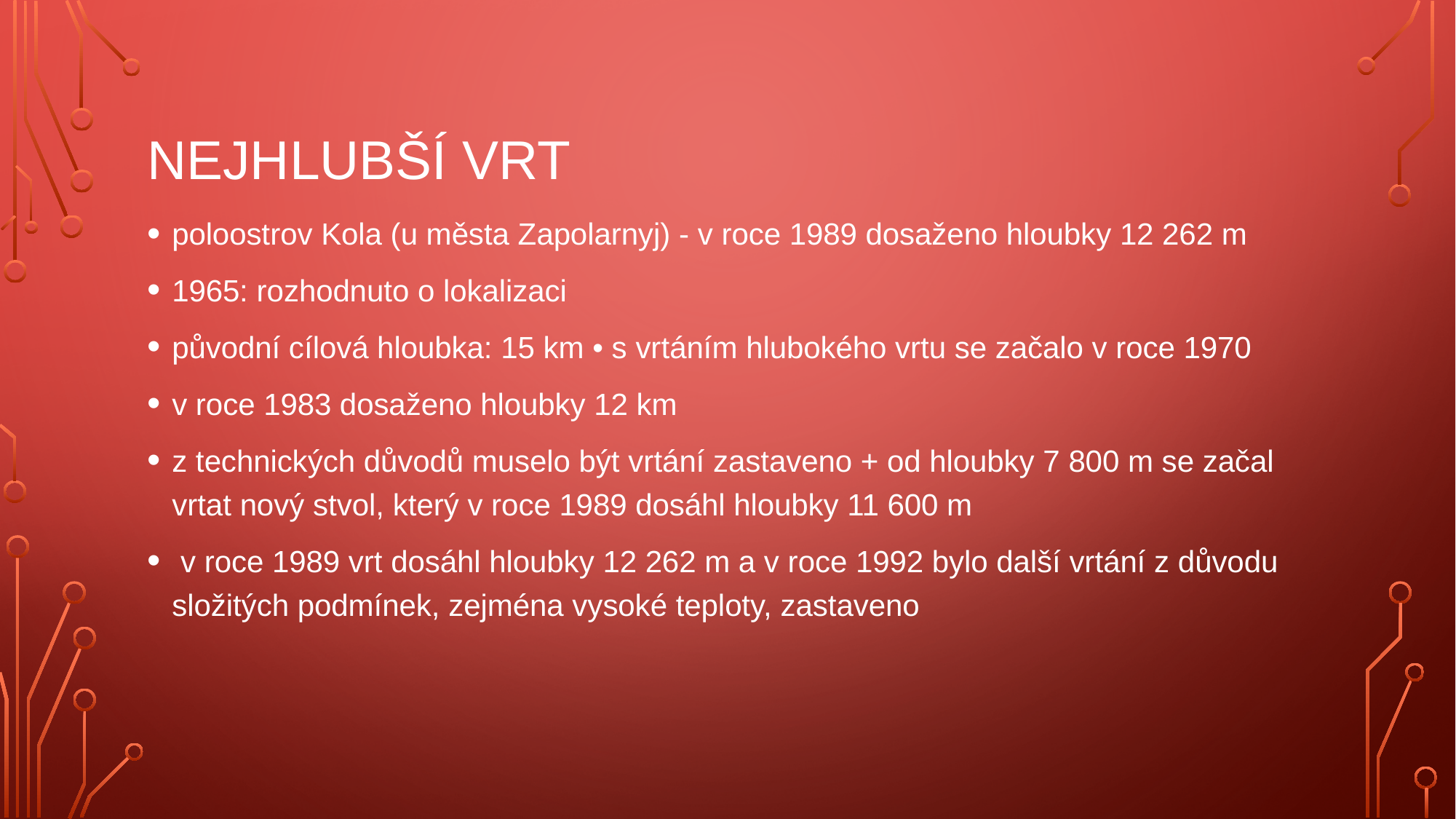

# Nejhlubší vrt
poloostrov Kola (u města Zapolarnyj) - v roce 1989 dosaženo hloubky 12 262 m
1965: rozhodnuto o lokalizaci
původní cílová hloubka: 15 km • s vrtáním hlubokého vrtu se začalo v roce 1970
v roce 1983 dosaženo hloubky 12 km
z technických důvodů muselo být vrtání zastaveno + od hloubky 7 800 m se začal vrtat nový stvol, který v roce 1989 dosáhl hloubky 11 600 m
 v roce 1989 vrt dosáhl hloubky 12 262 m a v roce 1992 bylo další vrtání z důvodu složitých podmínek, zejména vysoké teploty, zastaveno